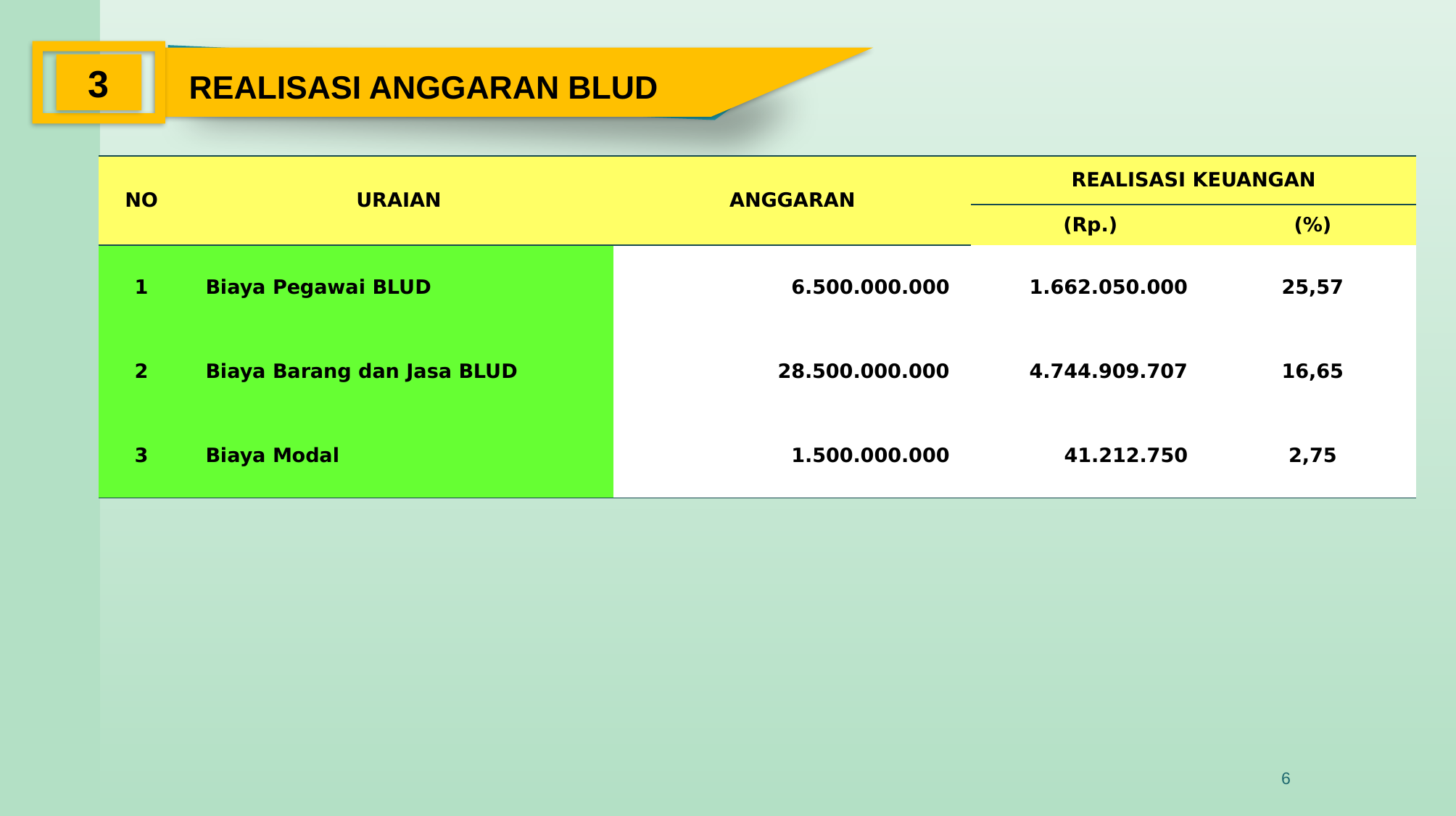

3

REALISASI ANGGARAN BLUD
| NO | URAIAN | ANGGARAN | REALISASI KEUANGAN |  |
| --- | --- | --- | --- | --- |
|  |  |  | (Rp.) | (%) |
| 1 | Biaya Pegawai BLUD | 6.500.000.000 | 1.662.050.000 | 25,57 |
| 2 | Biaya Barang dan Jasa BLUD | 28.500.000.000 | 4.744.909.707 | 16,65 |
| 3 | Biaya Modal | 1.500.000.000 | 41.212.750 | 2,75 |
6